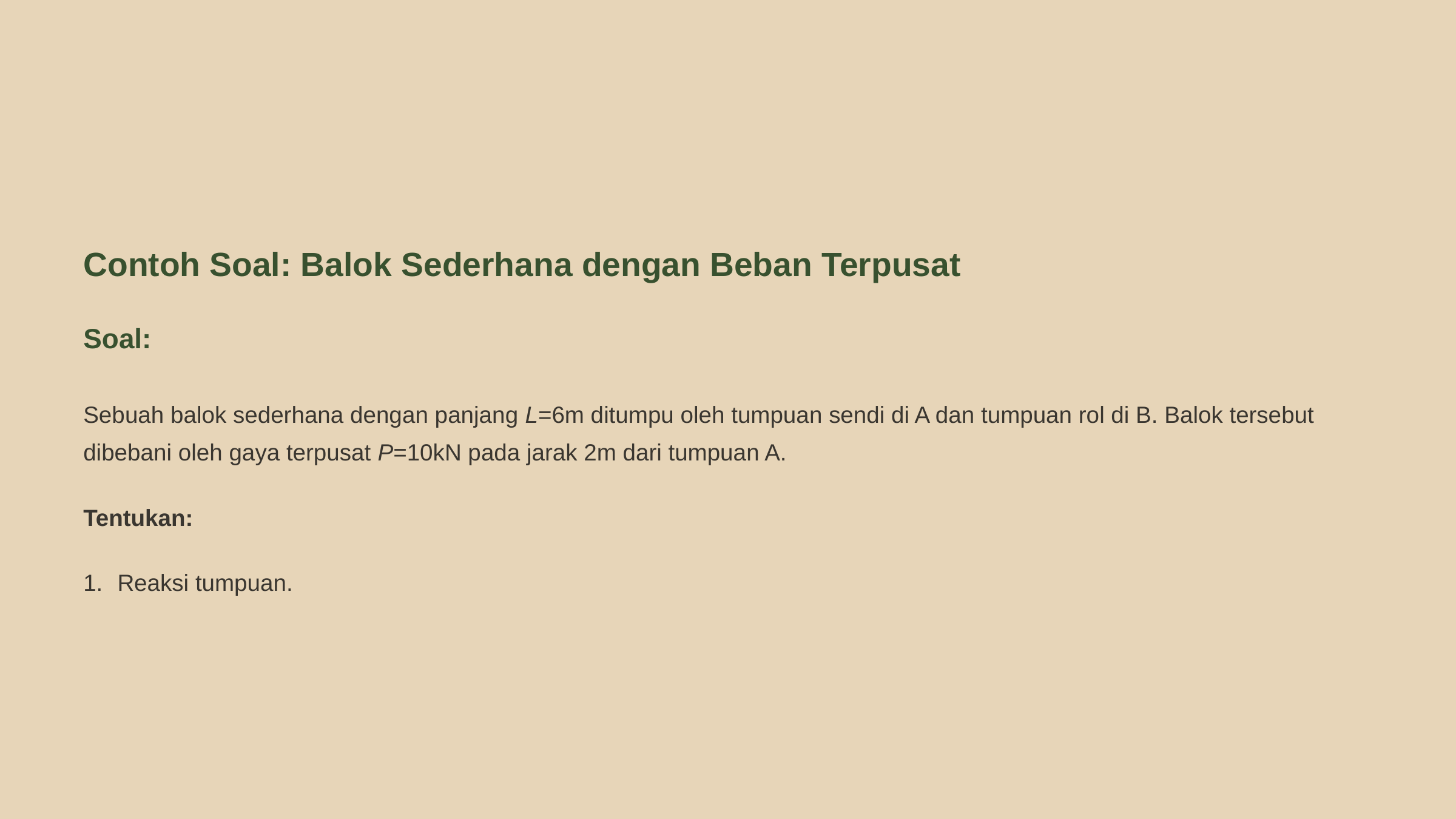

Contoh Soal: Balok Sederhana dengan Beban Terpusat
Soal:
Sebuah balok sederhana dengan panjang L=6m ditumpu oleh tumpuan sendi di A dan tumpuan rol di B. Balok tersebut dibebani oleh gaya terpusat P=10kN pada jarak 2m dari tumpuan A.
Tentukan:
Reaksi tumpuan.